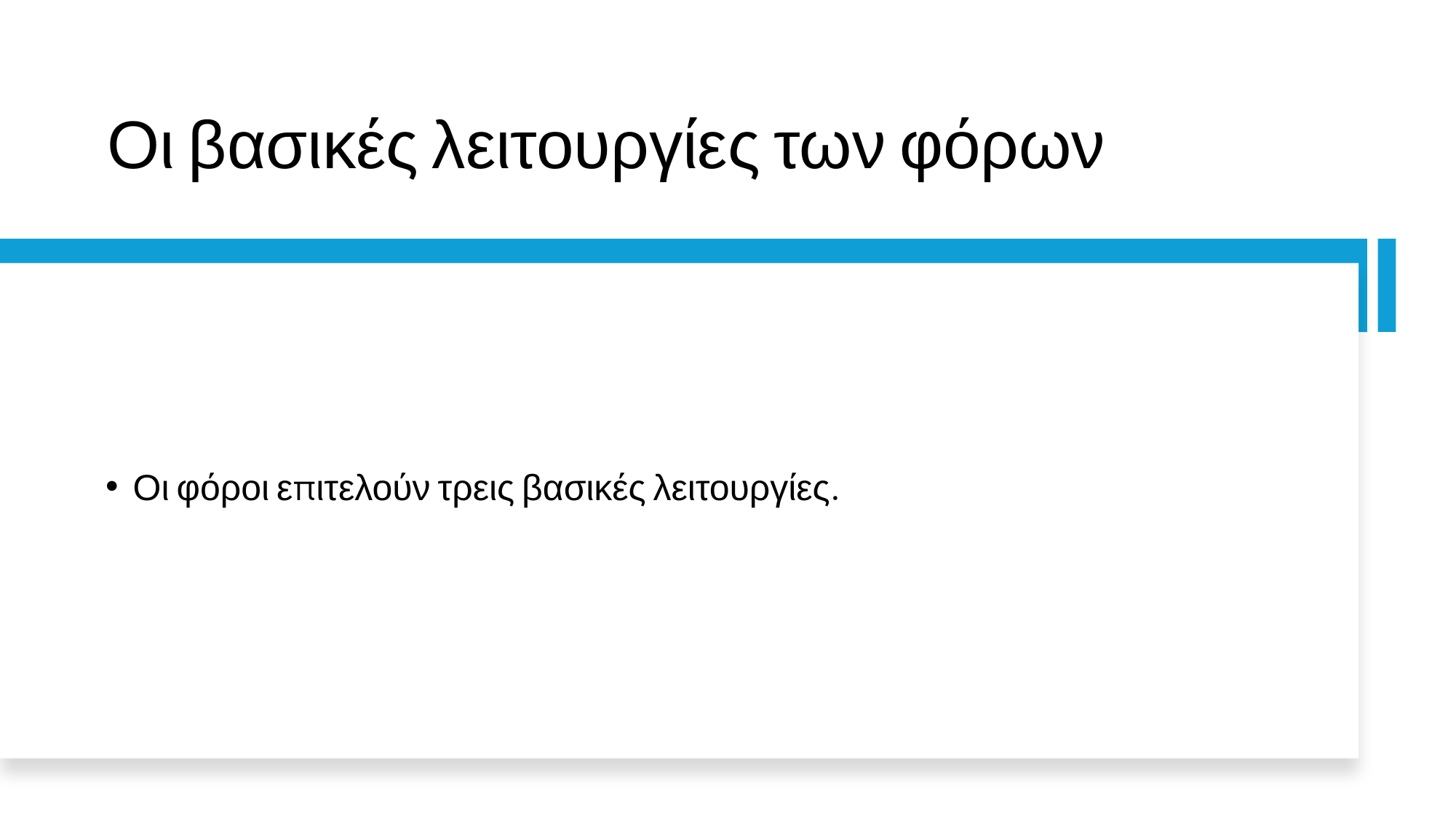

# Οι βασικές λειτουργίες των φόρων

Οι φόροι επιτελούν τρεις βασικές λειτουργίες.